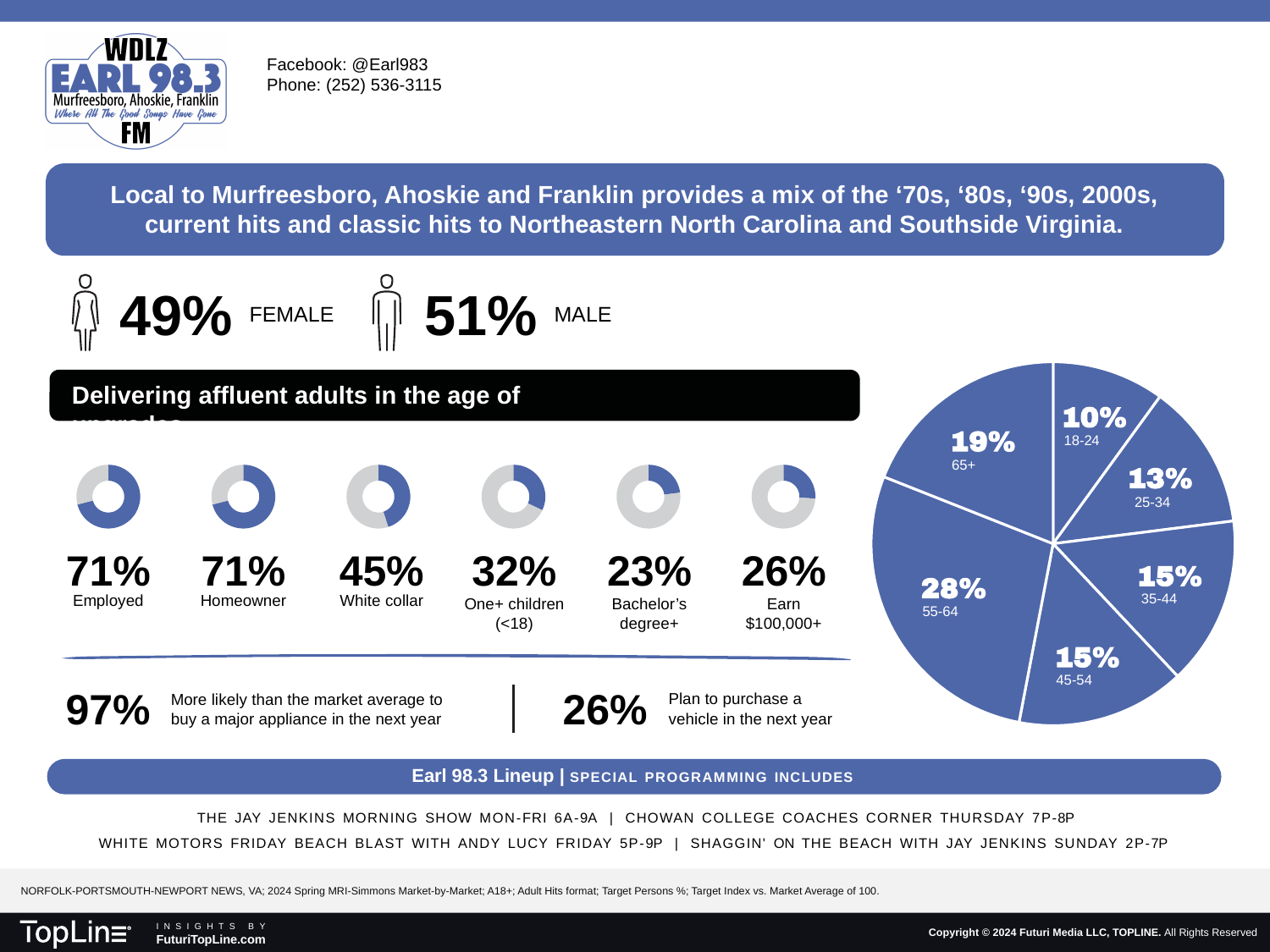

Local to Murfreesboro, Ahoskie and Franklin provides a mix of the ‘70s, ‘80s, ‘90s, 2000s, current hits and classic hits to Northeastern North Carolina and Southside Virginia.

49%
51%
FEMALE
MALE

### Chart

| Category | Sales |
|---|---|
| 18-24 | 0.1 |
| 25-34 | 0.13 |
| 35-44 | 0.15 |
| 45-54 | 0.15 |
| 55-64 | 0.28 |
| 65+ | 0.19 |
10%
19%
18-24
65+
13%
25-34
15%
28%
35-44
55-64
15%
45-54

Delivering affluent adults in the age of upgrades.

### Chart

| Category | Column1 |
|---|---|
| 1st Qtr | 0.71 |
| 2nd Qtr | 0.29 |

### Chart

| Category | Column1 |
|---|---|
| 1st Qtr | 0.71 |
| 2nd Qtr | 0.29 |

### Chart

| Category | Column1 |
|---|---|
| 1st Qtr | 0.45 |
| 2nd Qtr | 0.55 |

### Chart

| Category | Column1 |
|---|---|
| 1st Qtr | 0.32 |
| 2nd Qtr | 0.68 |

### Chart

| Category | Column1 |
|---|---|
| 1st Qtr | 0.23 |
| 2nd Qtr | 0.77 |

### Chart

| Category | Column1 |
|---|---|
| 1st Qtr | 0.26 |
| 2nd Qtr | 0.74 |
71%
71%
45%
32%
23%
26%
Employed
Homeowner
White collar
One+ children
(<18)
Bachelor’s
degree+
Earn
$100,000+

97%
26%

Plan to purchase a
vehicle in the next year
More likely than the market average to buy a major appliance in the next year

Earl 98.3 Lineup | SPECIAL PROGRAMMING INCLUDES
THE JAY JENKINS MORNING SHOW MON-FRI 6A-9A  |  CHOWAN COLLEGE COACHES CORNER THURSDAY 7P-8P
WHITE MOTORS FRIDAY BEACH BLAST WITH ANDY LUCY FRIDAY 5P-9P  |  SHAGGIN' ON THE BEACH WITH JAY JENKINS SUNDAY 2P-7P

NORFOLK-PORTSMOUTH-NEWPORT NEWS, VA; 2024 Spring MRI-Simmons Market-by-Market; A18+; Adult Hits format; Target Persons %; Target Index vs. Market Average of 100.

Copyright © 2024 Futuri Media LLC, TOPLINE. All Rights Reserved

INSIGHTS BY
FuturiTopLine.com